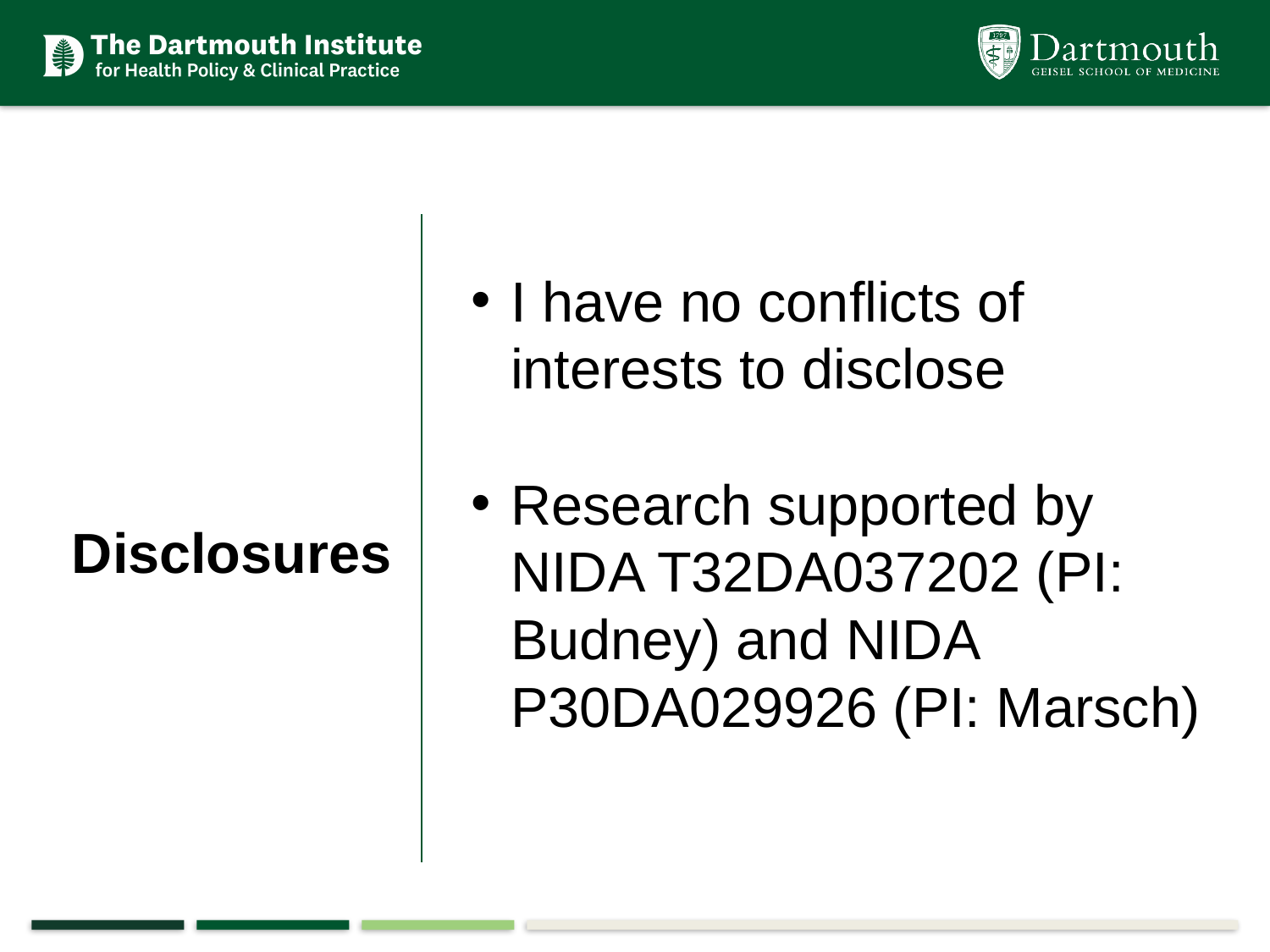

# Disclosures
I have no conflicts of interests to disclose

Research supported by NIDA T32DA037202 (PI: Budney) and NIDA P30DA029926 (PI: Marsch)